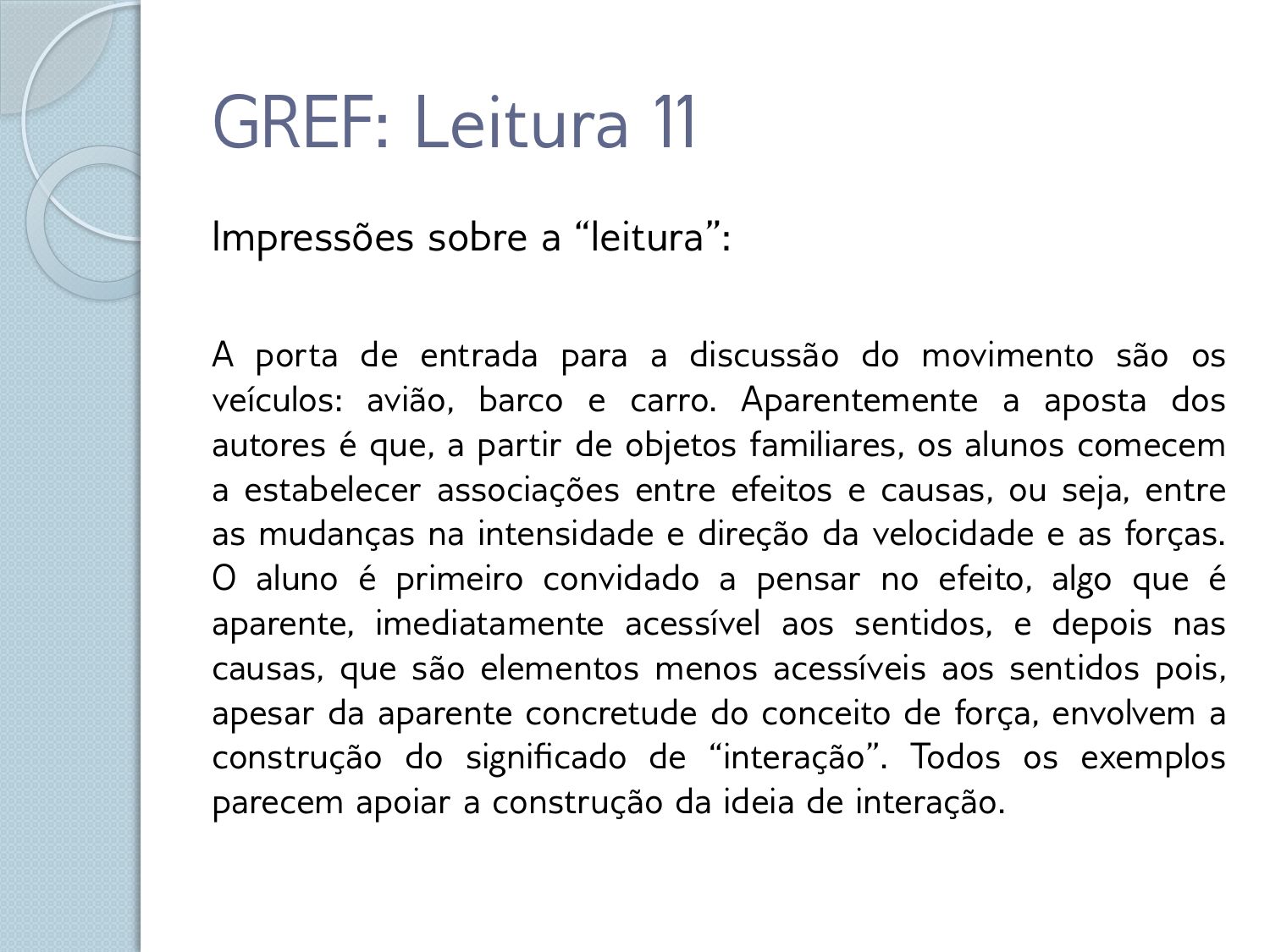

# GREF: Leitura 11
Impressões sobre a “leitura”:

A porta de entrada para a discussão do movimento são os veículos: avião, barco e carro. Aparentemente a aposta dos autores é que, a partir de objetos familiares, os alunos comecem a estabelecer associações entre efeitos e causas, ou seja, entre as mudanças na intensidade e direção da velocidade e as forças. O aluno é primeiro convidado a pensar no efeito, algo que é aparente, imediatamente acessível aos sentidos, e depois nas causas, que são elementos menos acessíveis aos sentidos pois, apesar da aparente concretude do conceito de força, envolvem a construção do significado de “interação”. Todos os exemplos parecem apoiar a construção da ideia de interação.